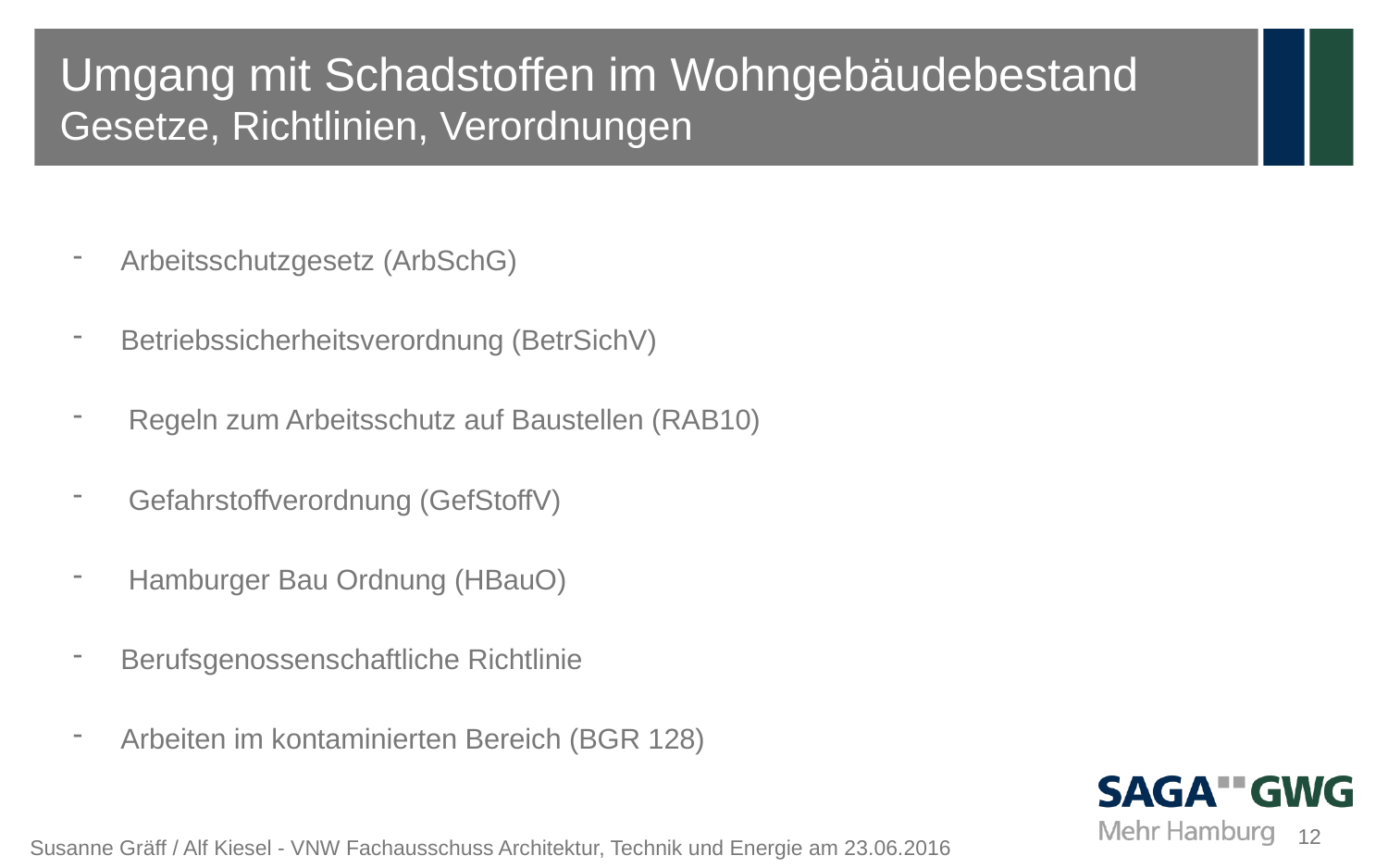

# Umgang mit Schadstoffen im Wohngebäudebestand Gesetze, Richtlinien, Verordnungen

Arbeitsschutzgesetz (ArbSchG)

Betriebssicherheitsverordnung (BetrSichV)

 Regeln zum Arbeitsschutz auf Baustellen (RAB10)

 Gefahrstoffverordnung (GefStoffV)

 Hamburger Bau Ordnung (HBauO)

Berufsgenossenschaftliche Richtlinie

Arbeiten im kontaminierten Bereich (BGR 128)

12